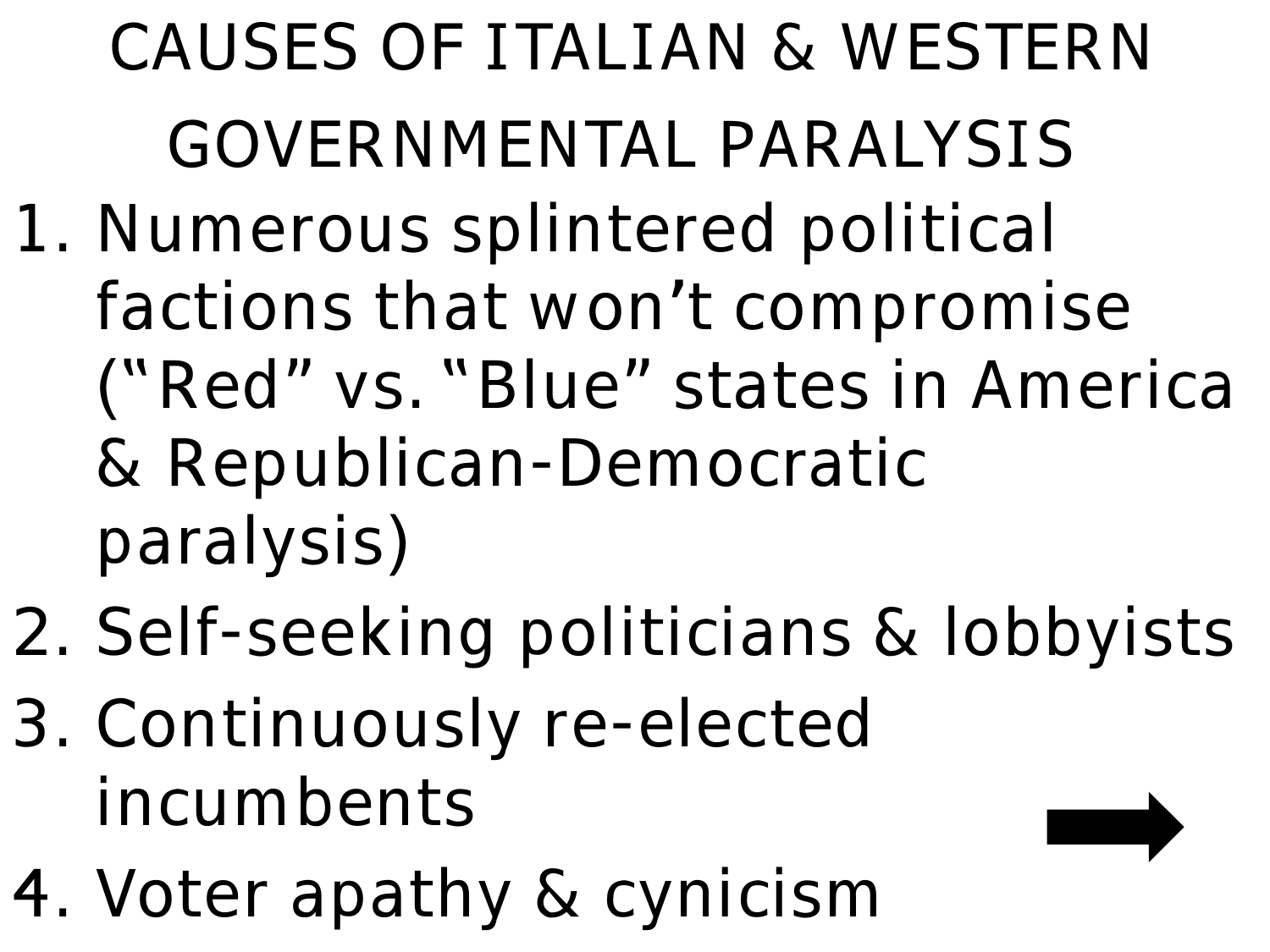

# CAUSES OF ITALIAN & WESTERN GOVERNMENTAL PARALYSIS
Numerous splintered political factions that won’t compromise (“Red” vs. “Blue” states in America & Republican-Democratic paralysis)
Self-seeking politicians & lobbyists
Continuously re-elected incumbents
Voter apathy & cynicism